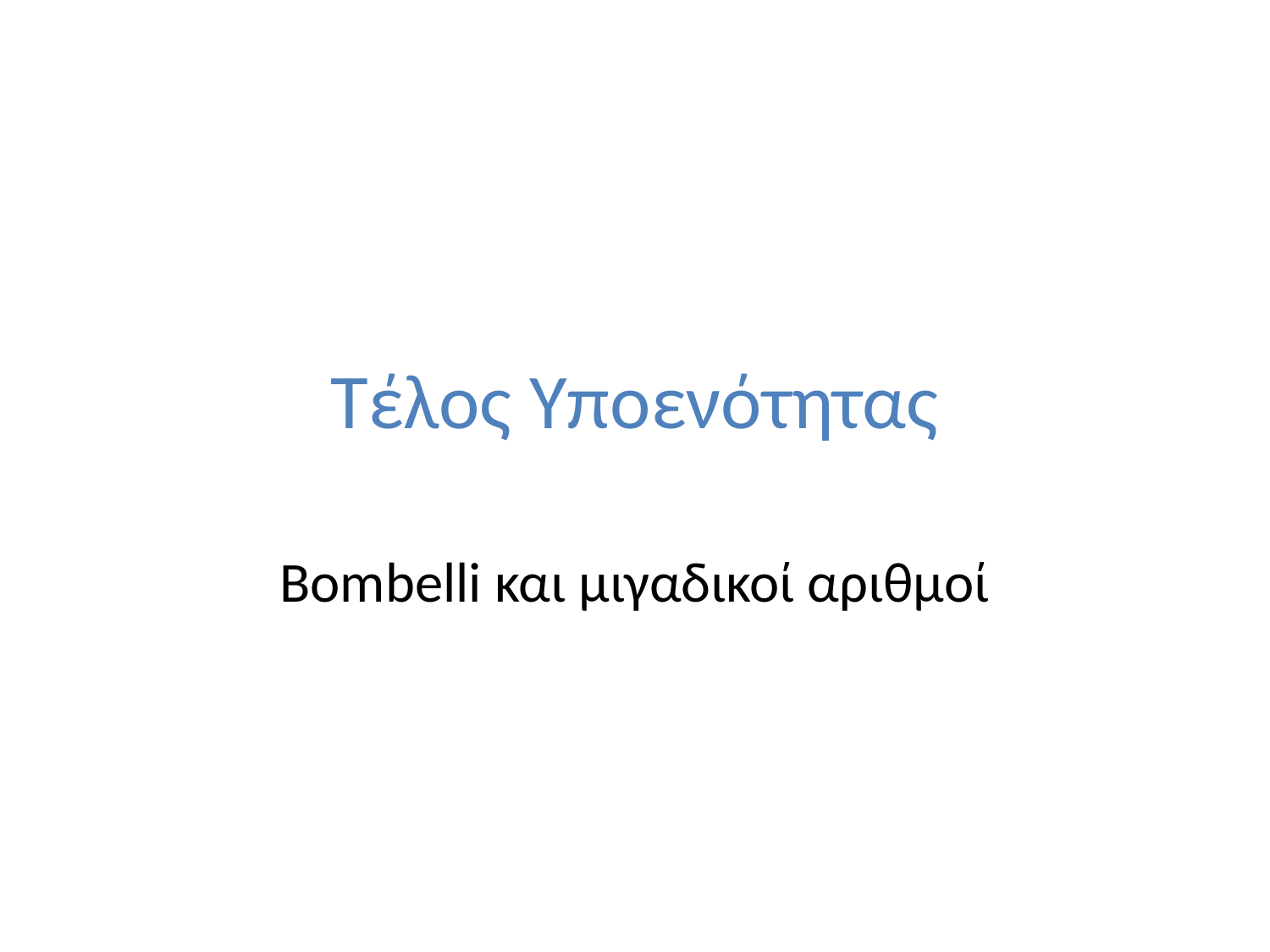

# Τέλος Υποενότητας
Bombelli και μιγαδικοί αριθμοί